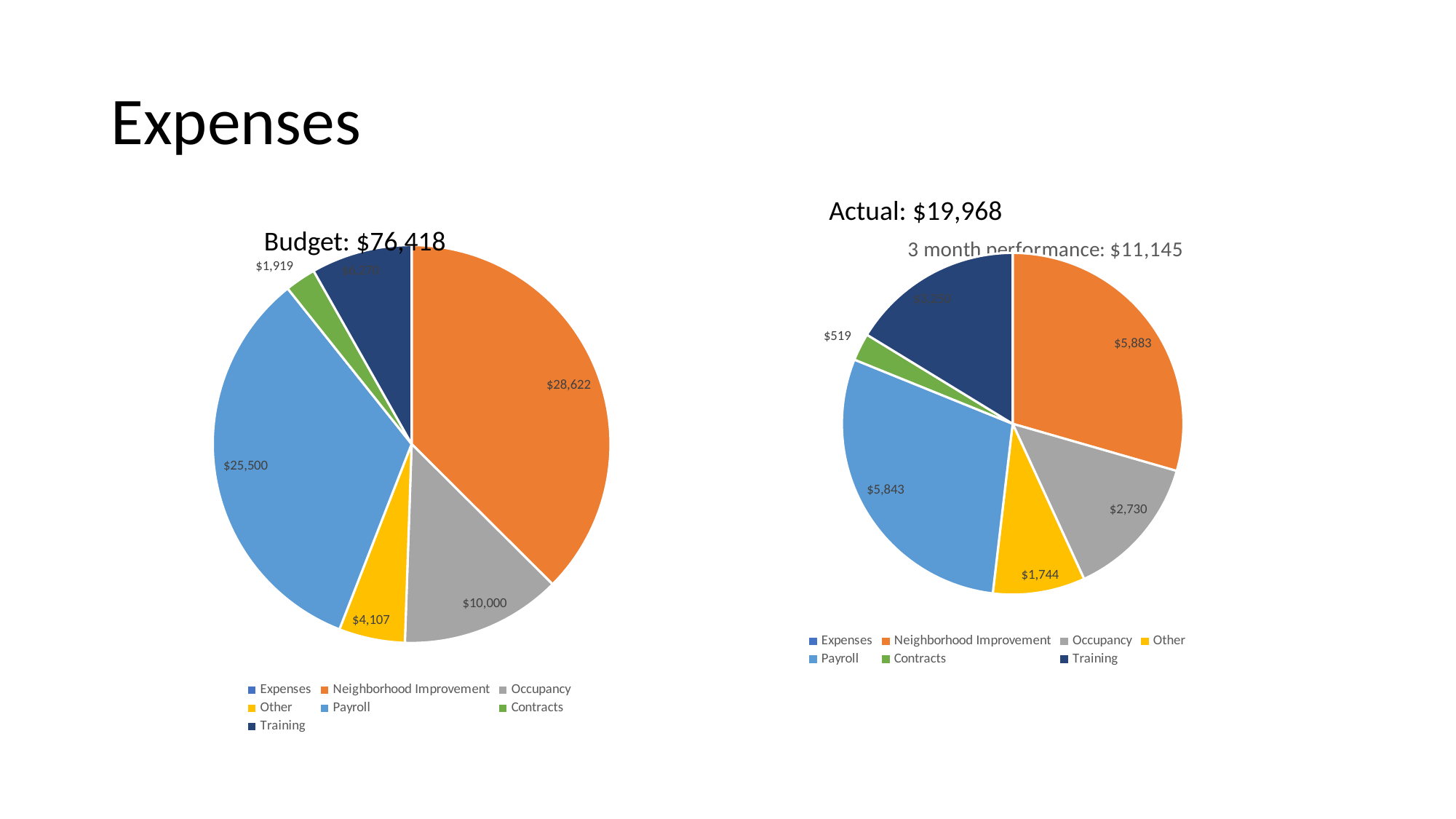

# Expenses
Actual: $19,968

### Chart

| Category |  |
|---|---|
| Expenses | None |
| Neighborhood Improvement | 28622.0 |
| Occupancy | 10000.0 |
| Other | 4107.0 |
| Payroll | 25500.0 |
| Contracts | 1919.0 |
| Training | 6270.0 |
Budget: $76,418

### Chart:  3 month performance: $11,145

| Category |
|---|

### Chart

| Category |  |
|---|---|
| Expenses | None |
| Neighborhood Improvement | 5882.68 |
| Occupancy | 2729.54 |
| Other | 1744.0 |
| Payroll | 5843.41 |
| Contracts | 518.75 |
| Training | 3250.0 |